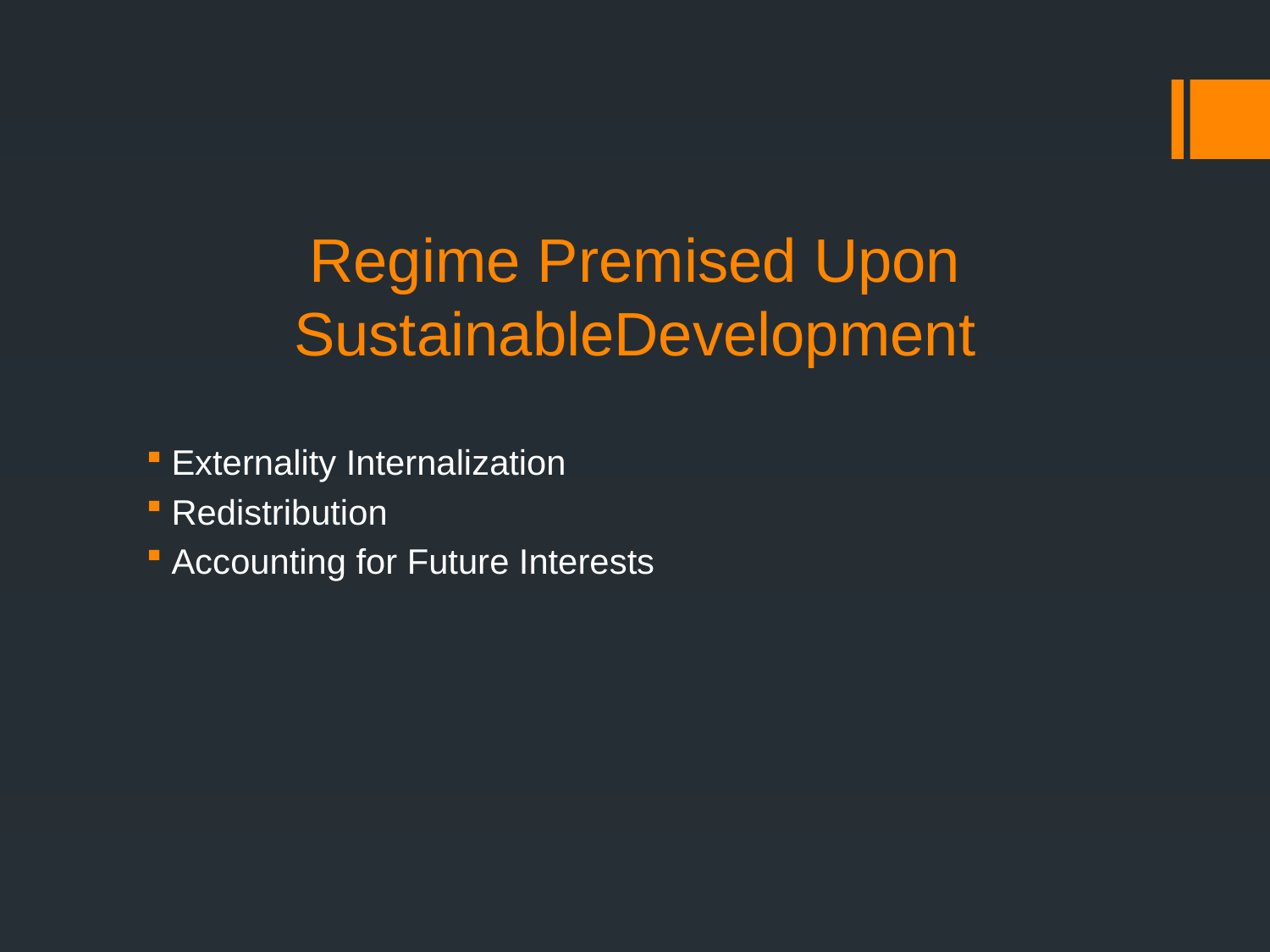

# Regime Premised Upon SustainableDevelopment

Externality Internalization
Redistribution
Accounting for Future Interests